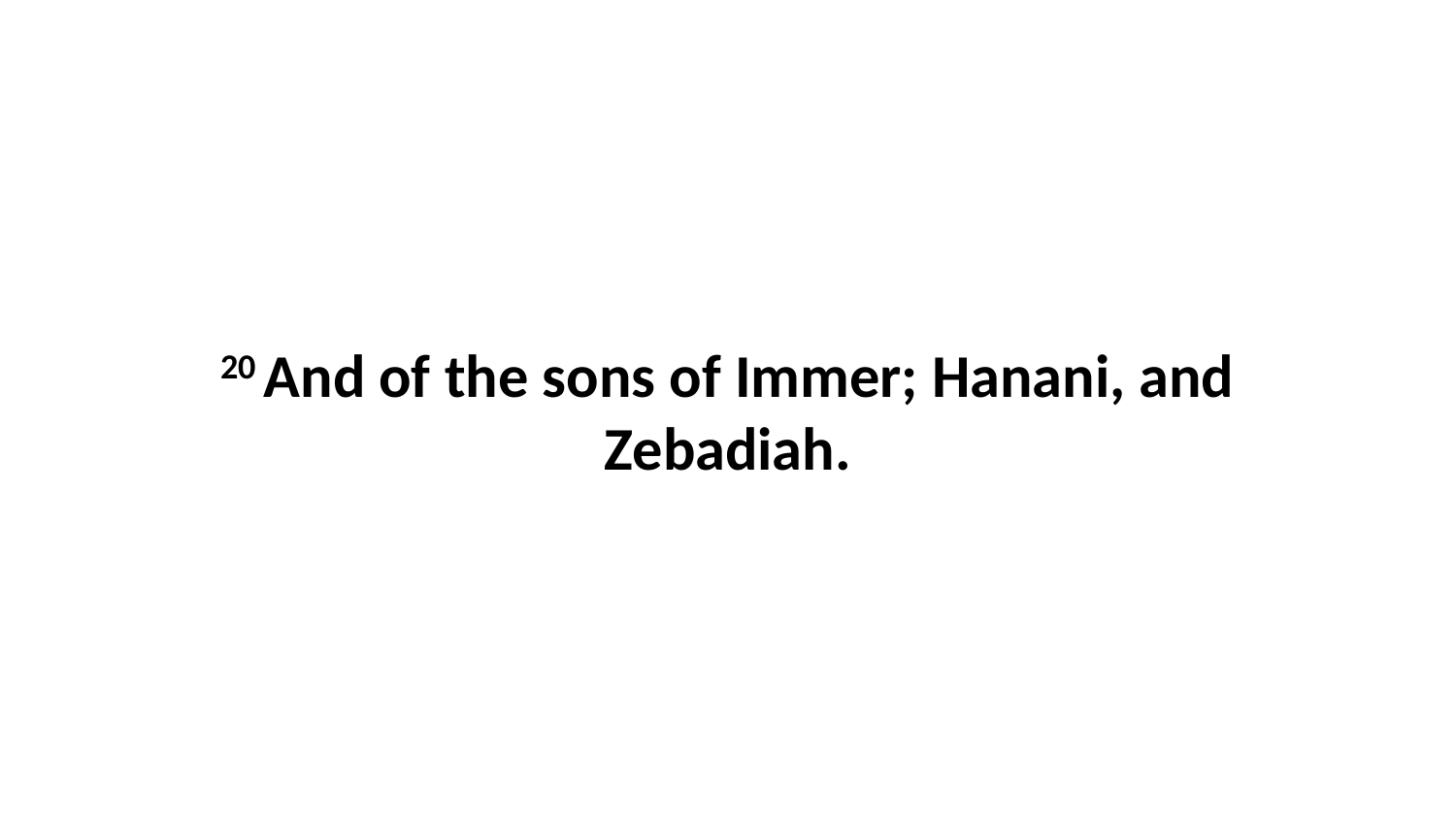

20 And of the sons of Immer; Hanani, and Zebadiah.